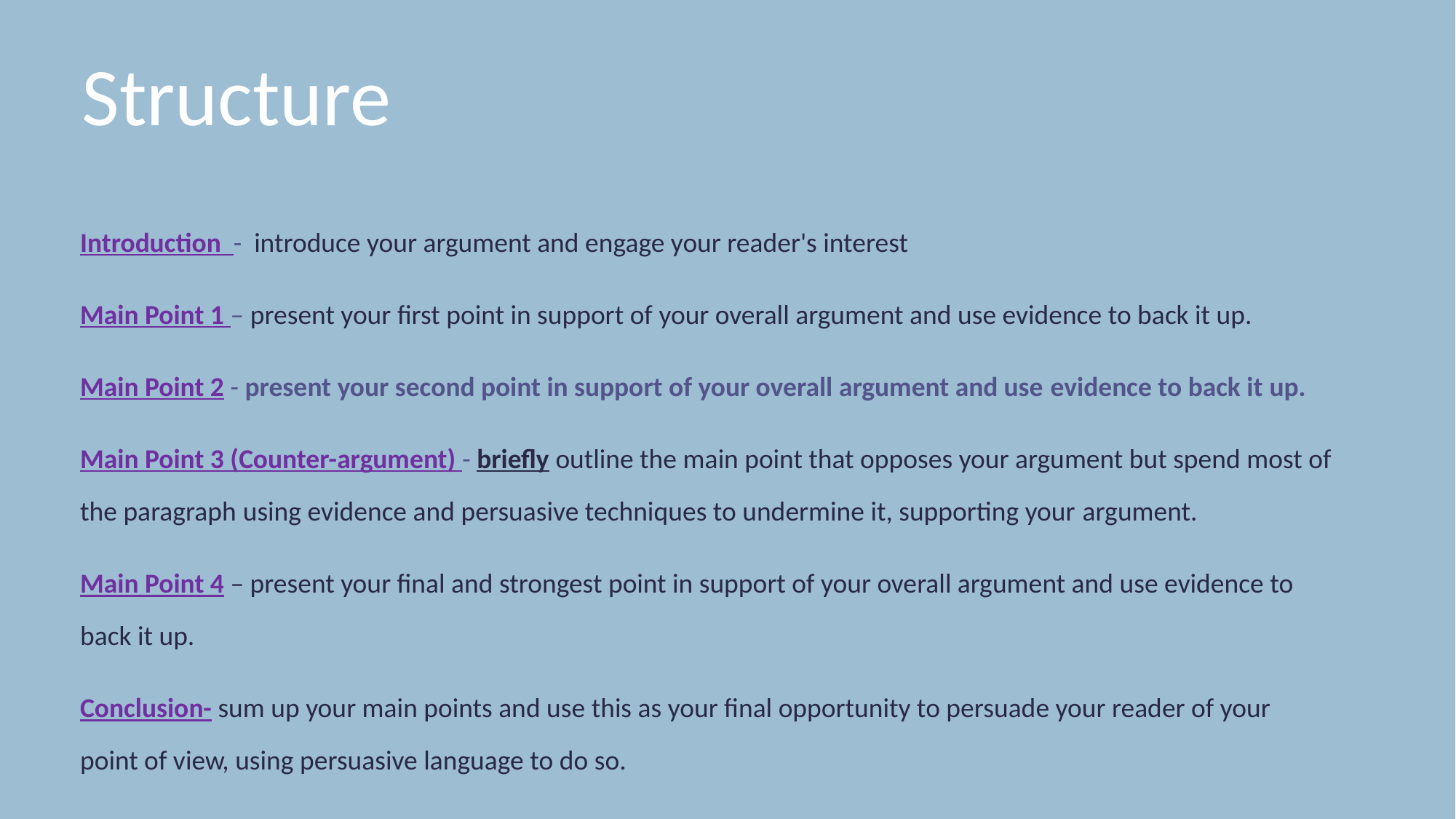

# Structure
Introduction  -  introduce your argument and engage your reader's interest
Main Point 1 – present your first point in support of your overall argument and use evidence to back it up.
Main Point 2 - present your second point in support of your overall argument and use evidence to back it up.
Main Point 3 (Counter-argument) - briefly outline the main point that opposes your argument but spend most of the paragraph using evidence and persuasive techniques to undermine it, supporting your argument.
Main Point 4 – present your final and strongest point in support of your overall argument and use evidence to back it up.
Conclusion- sum up your main points and use this as your final opportunity to persuade your reader of your point of view, using persuasive language to do so.